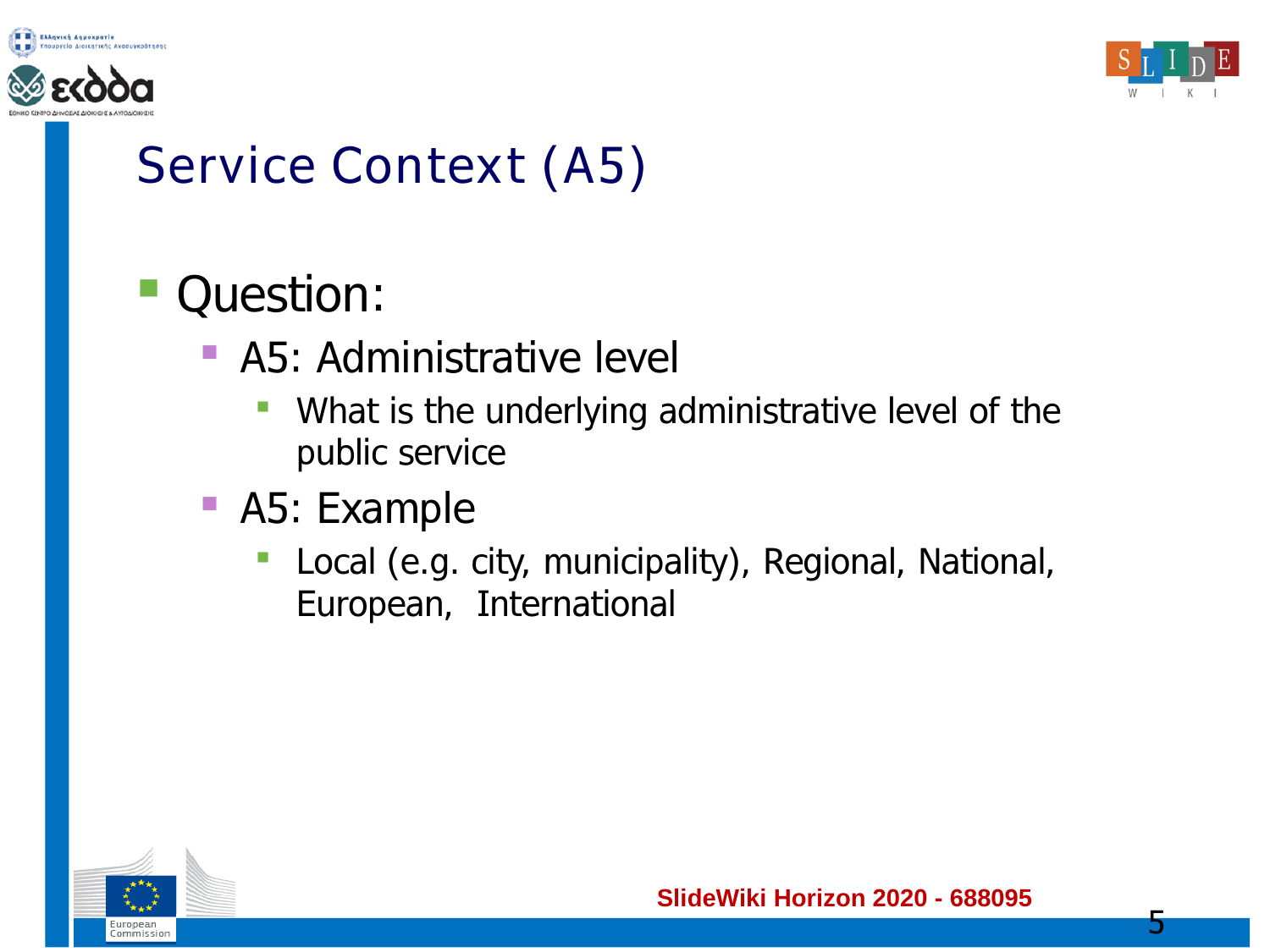

# Service Context (A5)
Question:
A5: Administrative level
What is the underlying administrative level of the public service
A5: Example
Local (e.g. city, municipality), Regional, National, European,  International

5